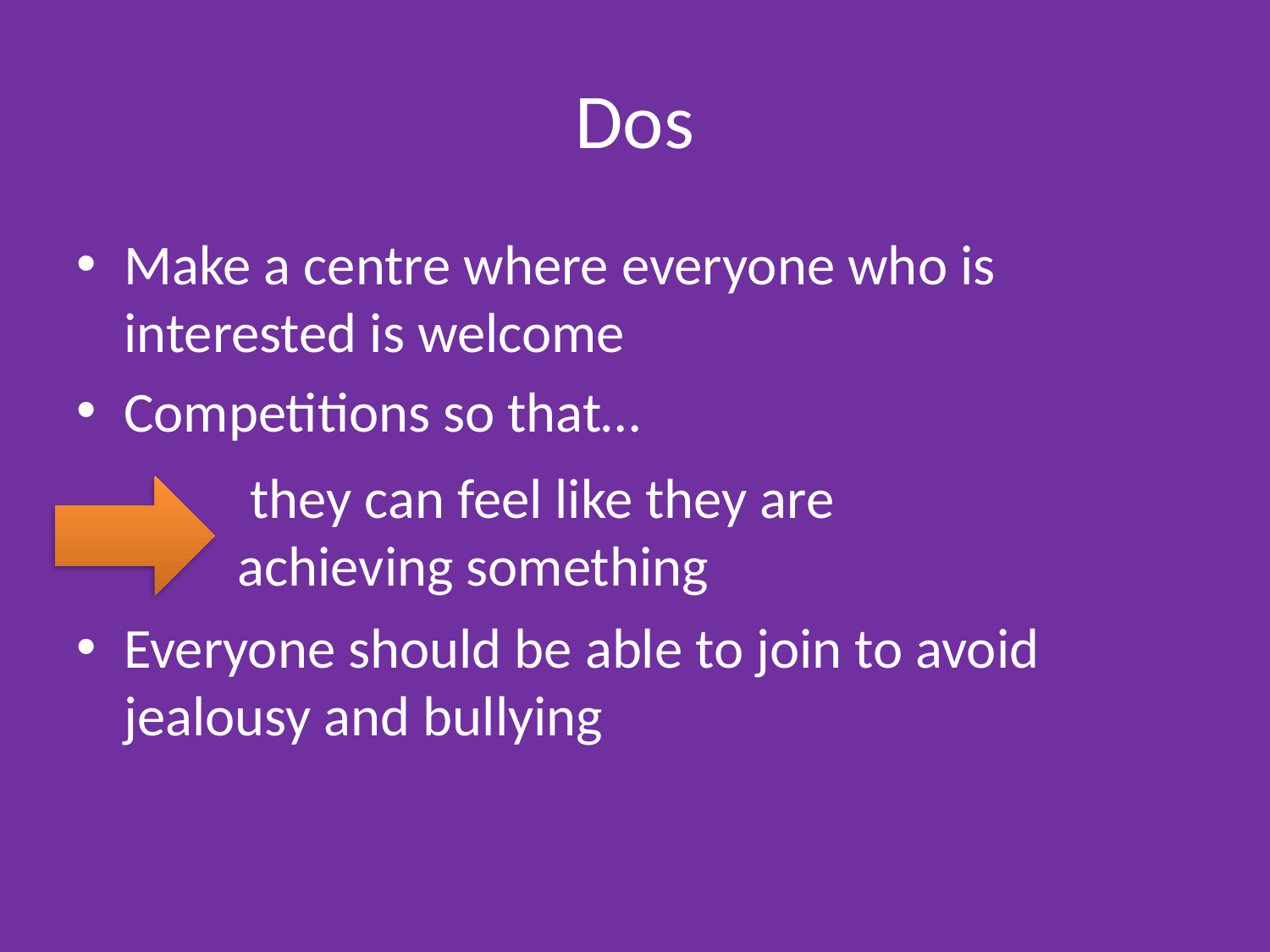

# Dos
Make a centre where everyone who is interested is welcome
Competitions so that…

Everyone should be able to join to avoid jealousy and bullying

 they can feel like they are achieving something